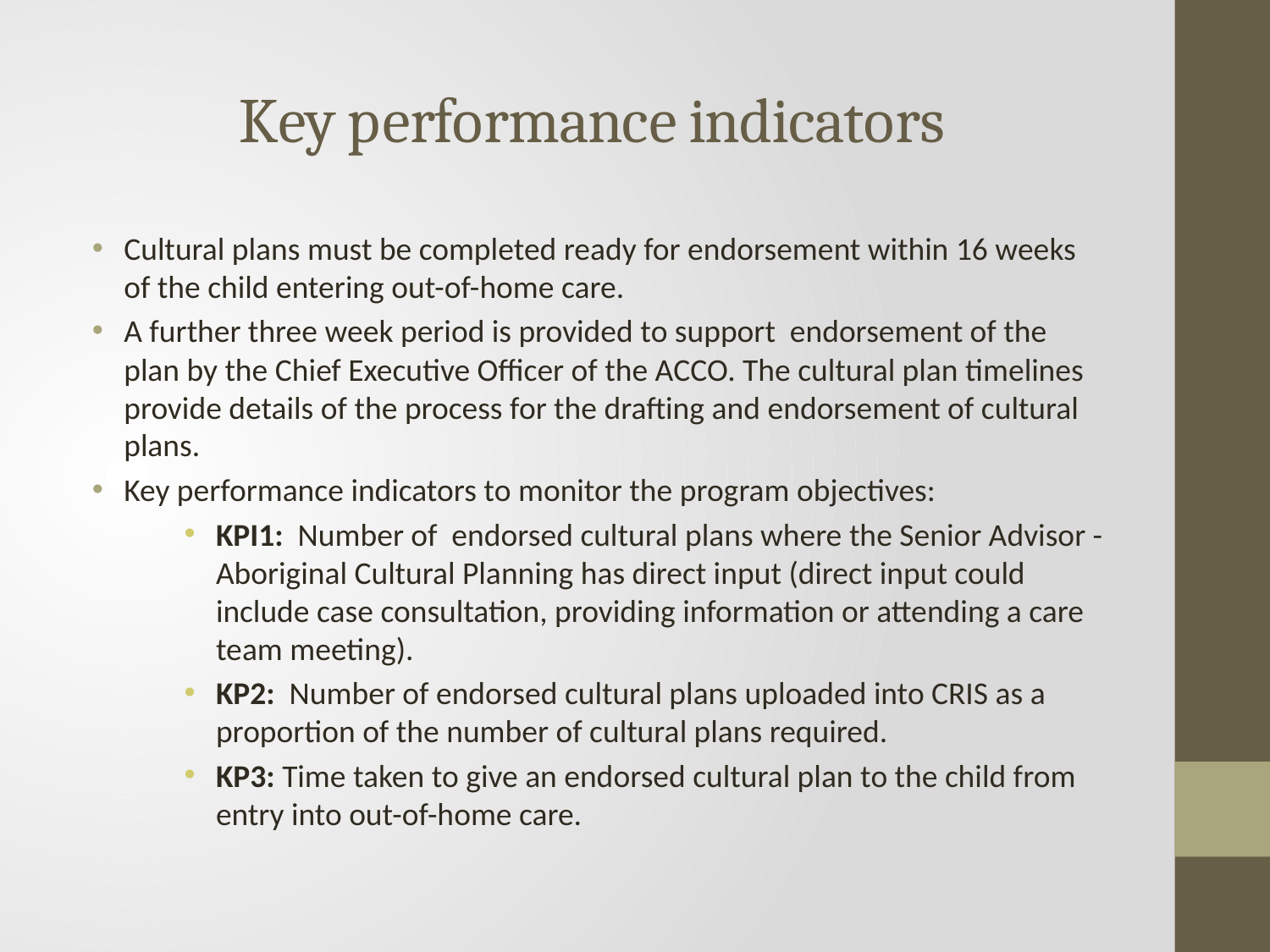

# Key performance indicators
Cultural plans must be completed ready for endorsement within 16 weeks of the child entering out-of-home care.
A further three week period is provided to support  endorsement of the plan by the Chief Executive Officer of the ACCO. The cultural plan timelines provide details of the process for the drafting and endorsement of cultural plans.
Key performance indicators to monitor the program objectives:
KPI1:  Number of  endorsed cultural plans where the Senior Advisor - Aboriginal Cultural Planning has direct input (direct input could include case consultation, providing information or attending a care team meeting).
KP2:  Number of endorsed cultural plans uploaded into CRIS as a proportion of the number of cultural plans required.
KP3: Time taken to give an endorsed cultural plan to the child from entry into out-of-home care.